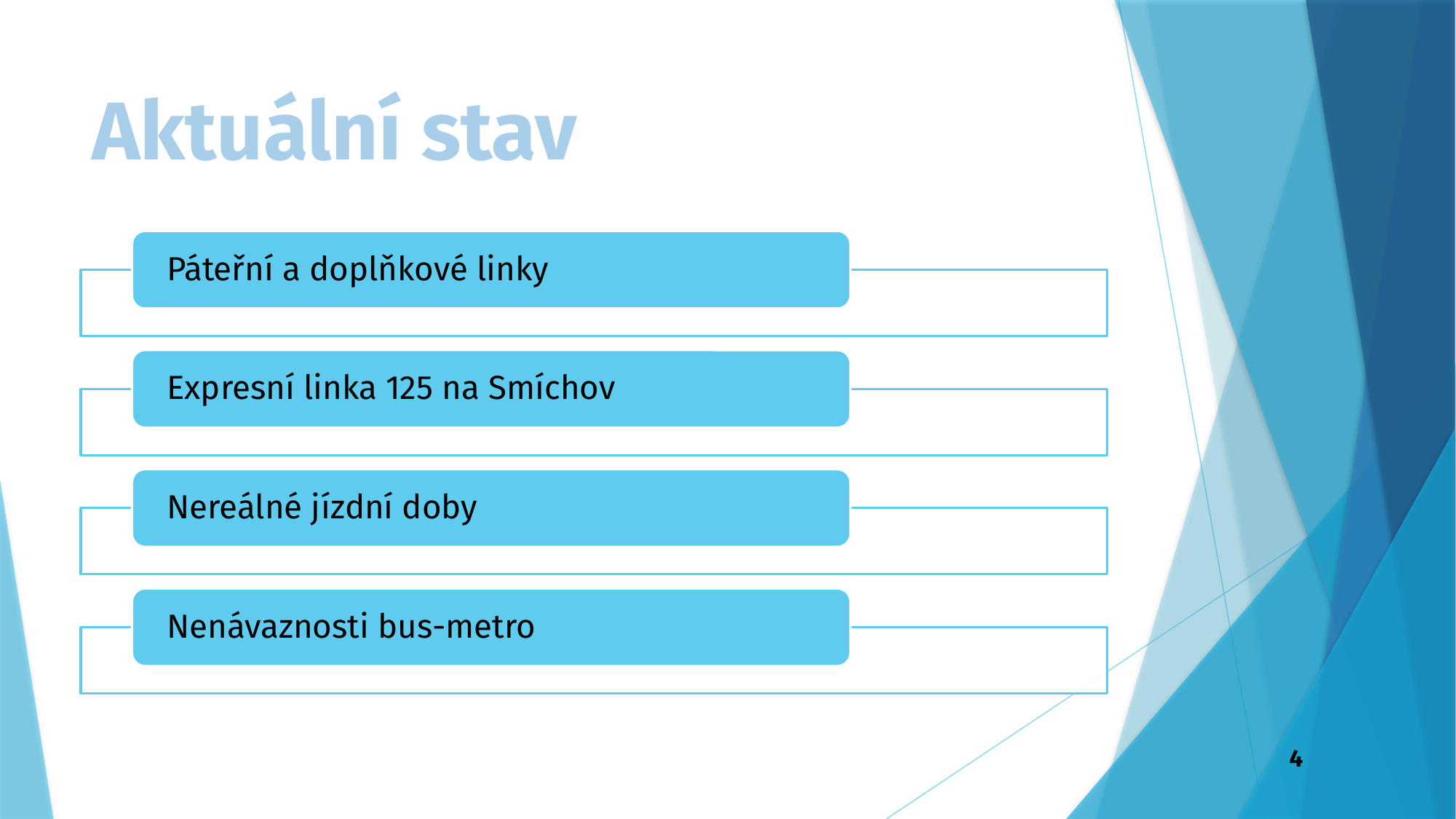

# Aktuální stav
Páteřní a doplňkové linky
Expresní linka 125 na Smíchov
Nereálné jízdní doby
Nenávaznosti bus-metro
4